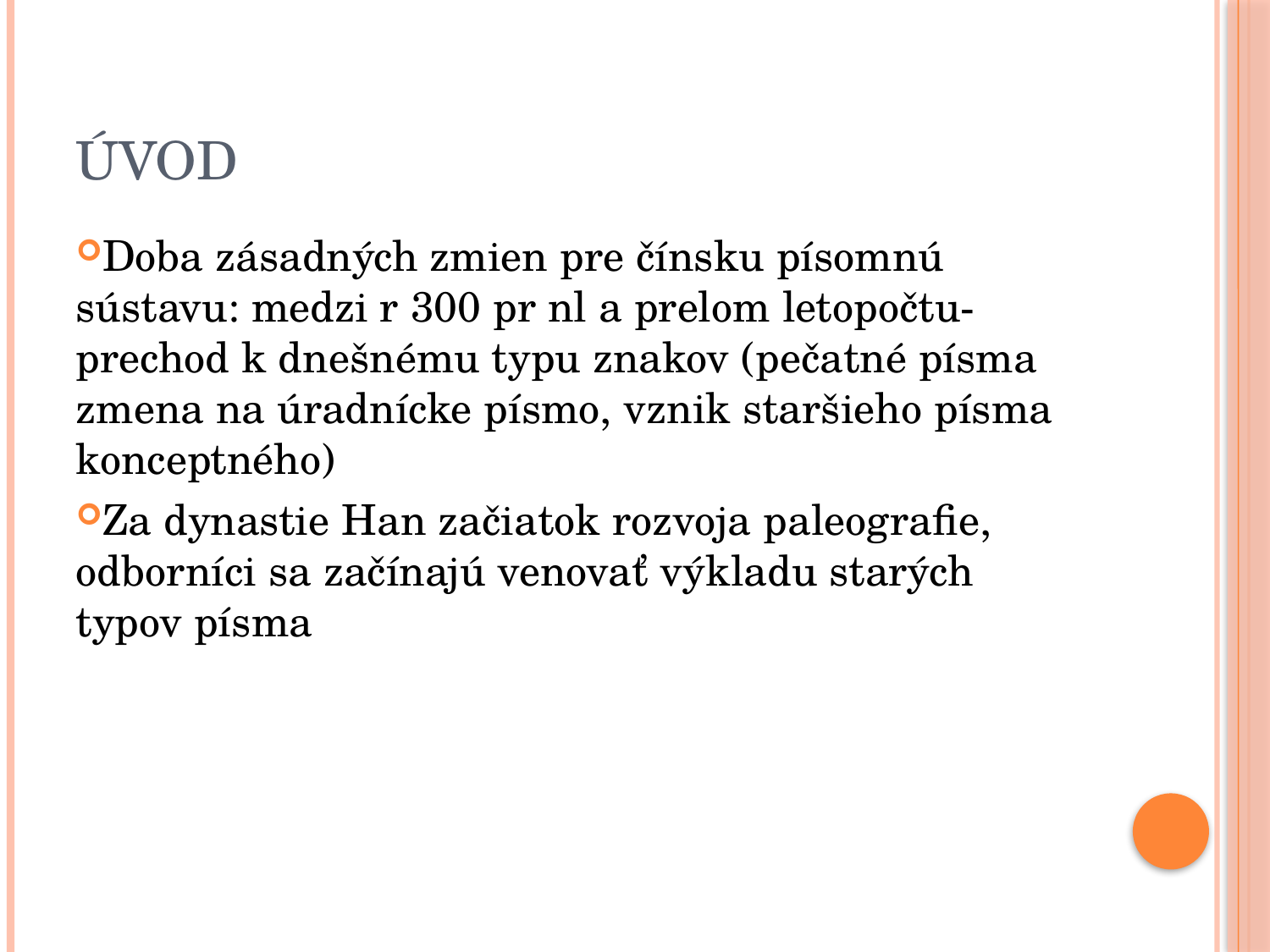

# úvod
Doba zásadných zmien pre čínsku písomnú sústavu: medzi r 300 pr nl a prelom letopočtu- prechod k dnešnému typu znakov (pečatné písma zmena na úradnícke písmo, vznik staršieho písma konceptného)
Za dynastie Han začiatok rozvoja paleografie, odborníci sa začínajú venovať výkladu starých typov písma